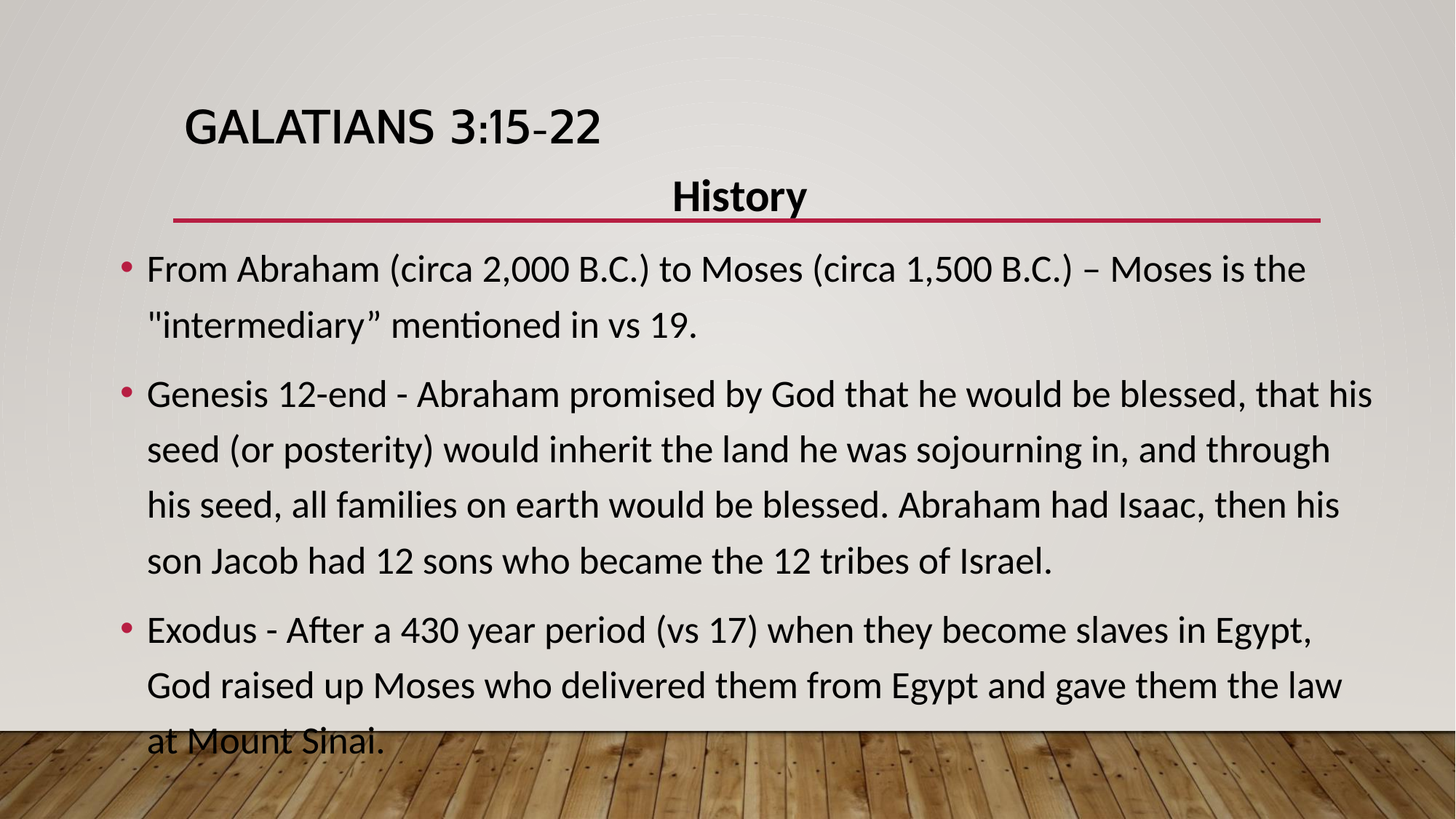

# GALATIANS 3:15-22
History
From Abraham (circa 2,000 B.C.) to Moses (circa 1,500 B.C.) – Moses is the "intermediary” mentioned in vs 19.
Genesis 12-end - Abraham promised by God that he would be blessed, that his seed (or posterity) would inherit the land he was sojourning in, and through his seed, all families on earth would be blessed. Abraham had Isaac, then his son Jacob had 12 sons who became the 12 tribes of Israel.
Exodus - After a 430 year period (vs 17) when they become slaves in Egypt, God raised up Moses who delivered them from Egypt and gave them the law at Mount Sinai.